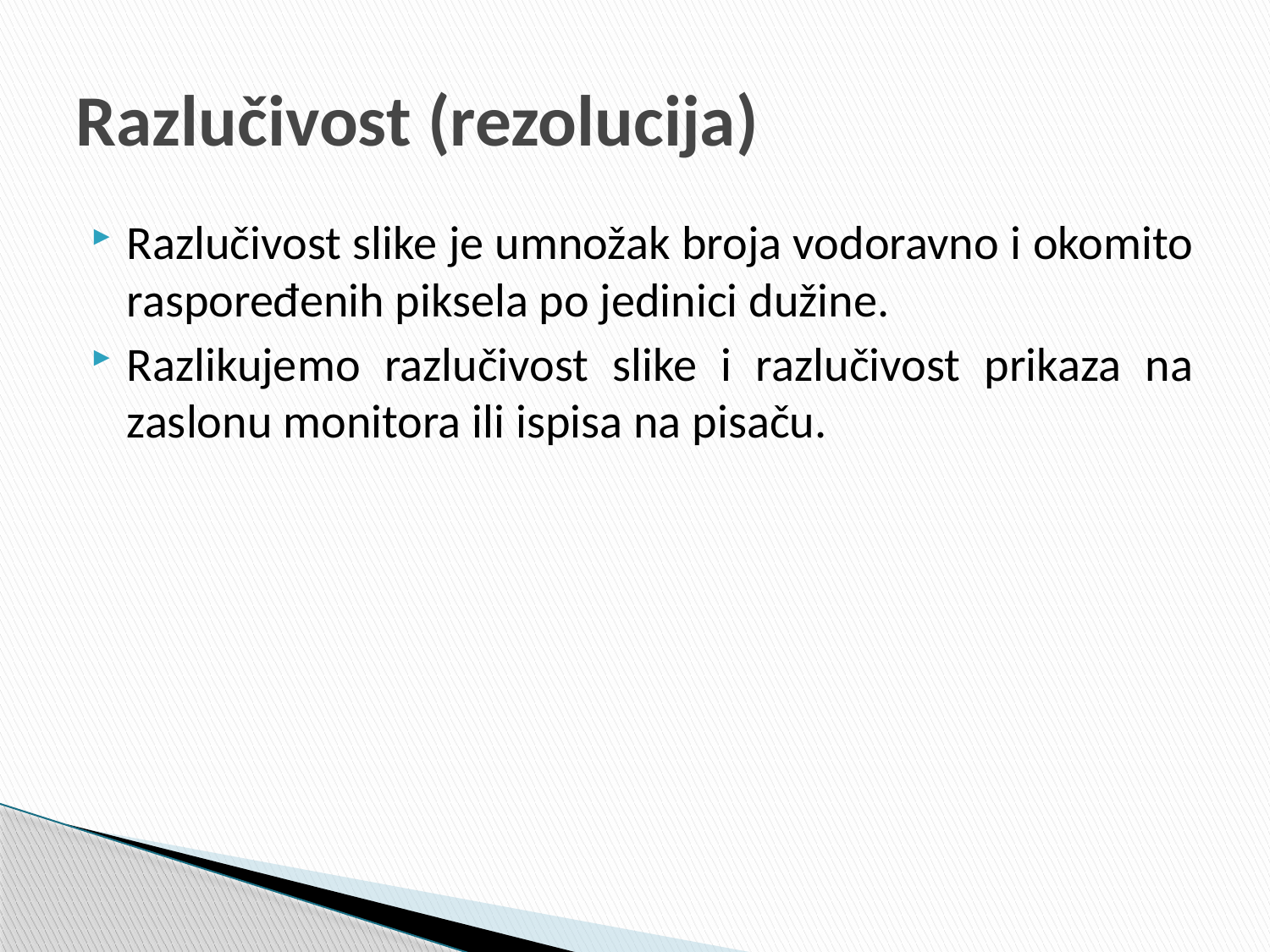

# Razlučivost (rezolucija)
Razlučivost slike je umnožak broja vodoravno i okomito raspoređenih piksela po jedinici dužine.
Razlikujemo razlučivost slike i razlučivost prikaza na zaslonu monitora ili ispisa na pisaču.